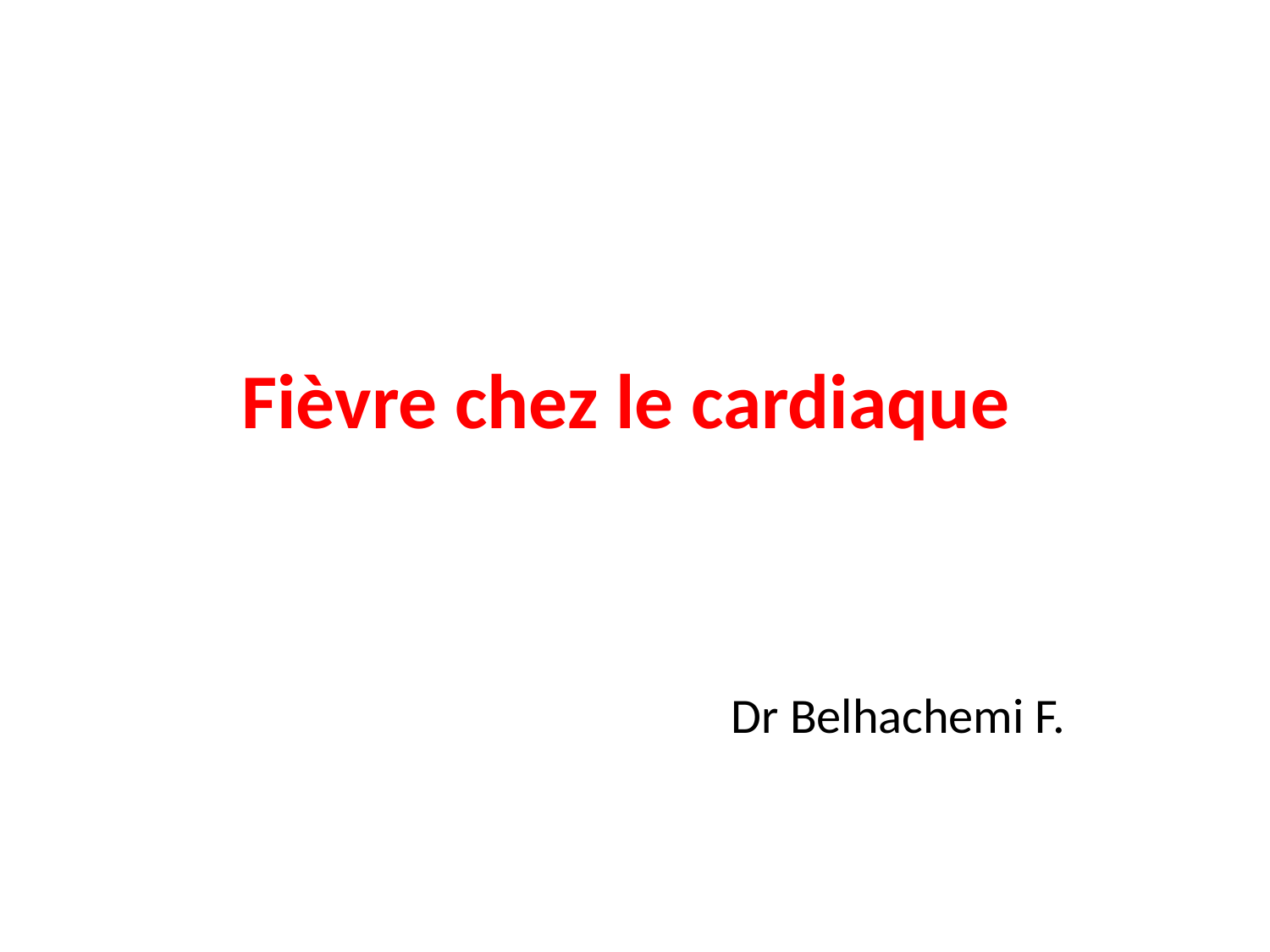

# Fièvre chez le cardiaque

                                               Dr Belhachemi F.